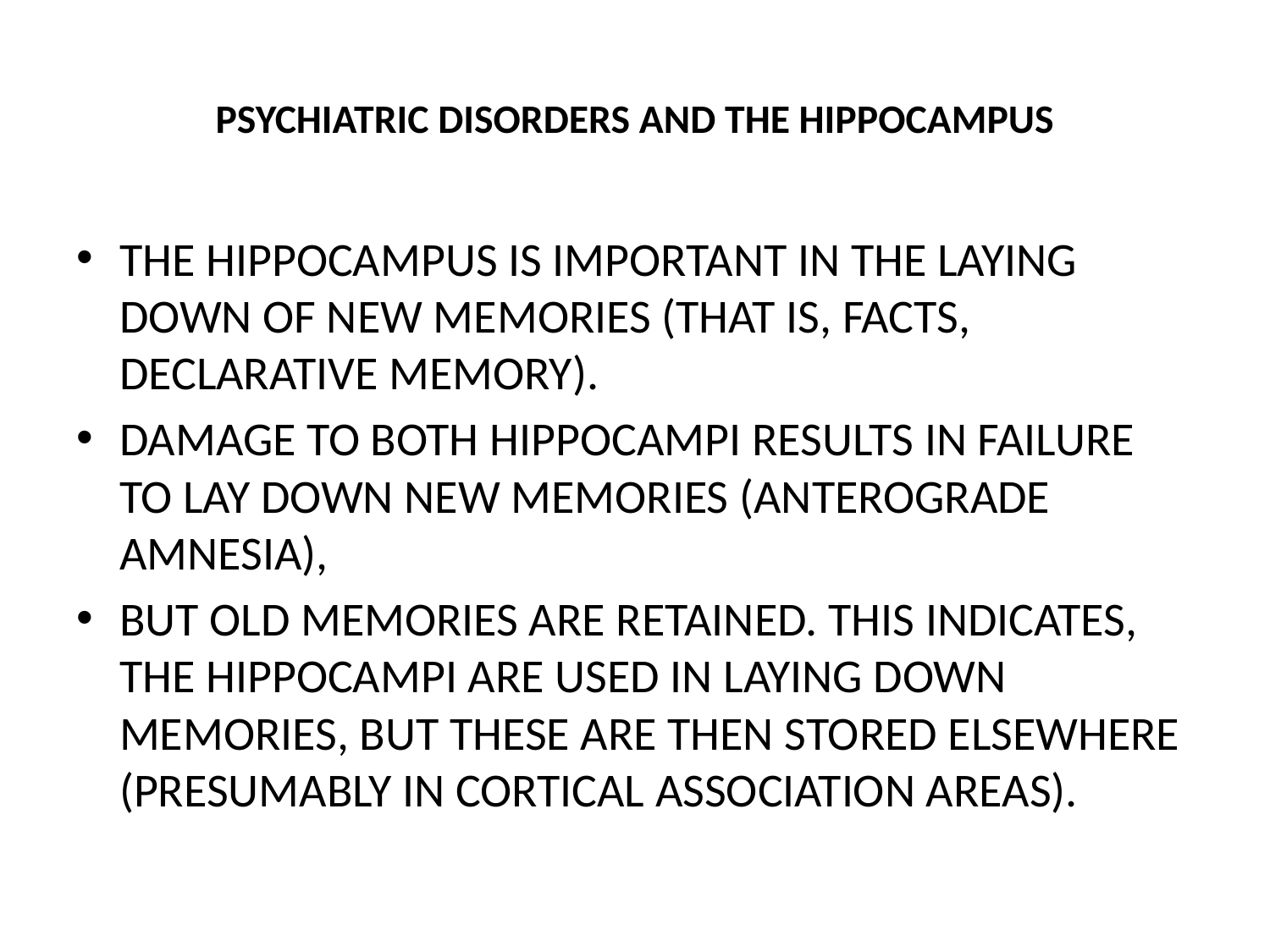

# PSYCHIATRIC DISORDERS AND THE HIPPOCAMPUS
THE HIPPOCAMPUS IS IMPORTANT IN THE LAYING DOWN OF NEW MEMORIES (THAT IS, FACTS, DECLARATIVE MEMORY).
DAMAGE TO BOTH HIPPOCAMPI RESULTS IN FAILURE TO LAY DOWN NEW MEMORIES (ANTEROGRADE AMNESIA),
BUT OLD MEMORIES ARE RETAINED. THIS INDICATES, THE HIPPOCAMPI ARE USED IN LAYING DOWN MEMORIES, BUT THESE ARE THEN STORED ELSEWHERE (PRESUMABLY IN CORTICAL ASSOCIATION AREAS).